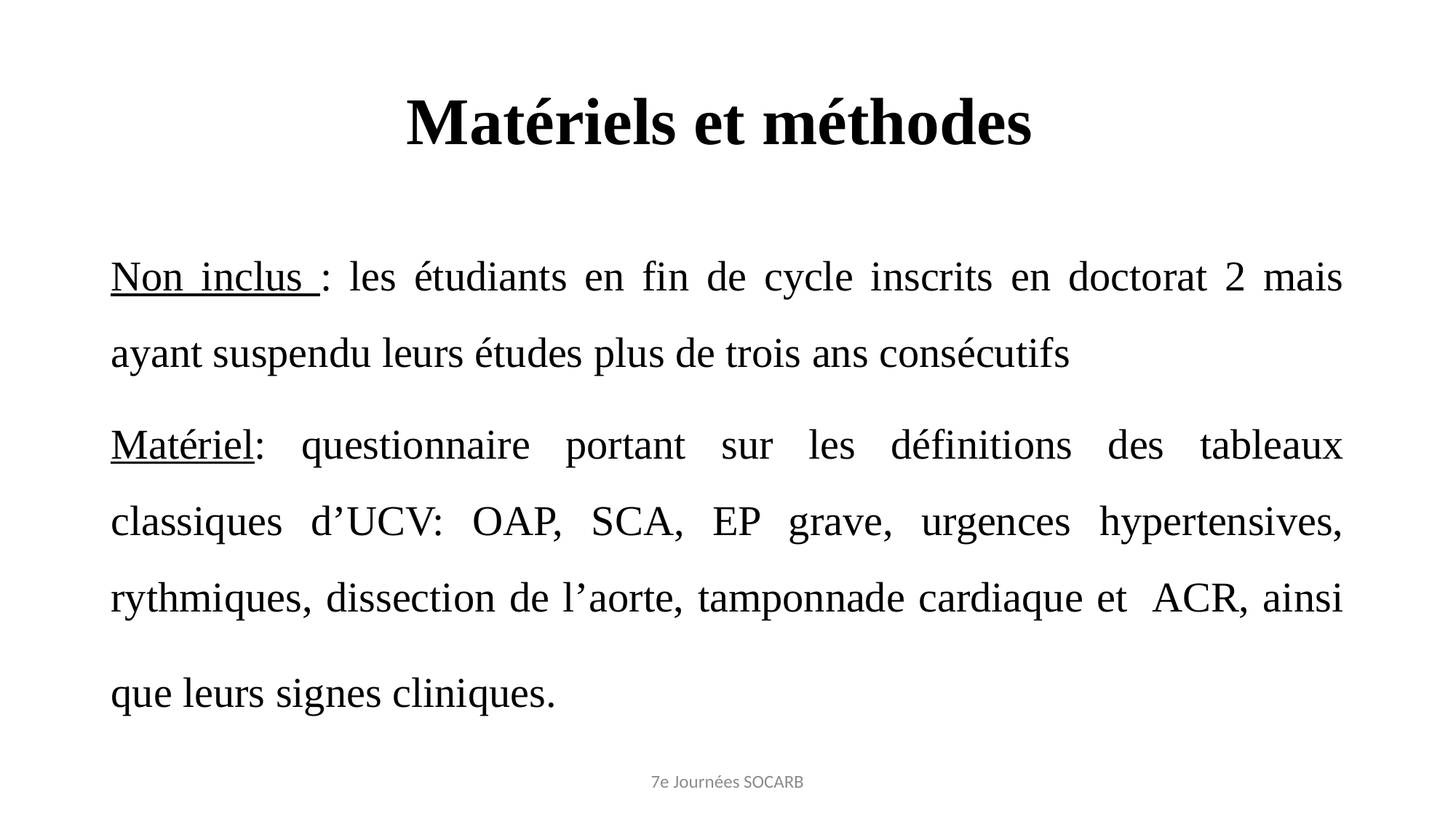

# Matériels et méthodes
Non inclus : les étudiants en fin de cycle inscrits en doctorat 2 mais ayant suspendu leurs études plus de trois ans consécutifs
Matériel: questionnaire portant sur les définitions des tableaux classiques d’UCV: OAP, SCA, EP grave, urgences hypertensives, rythmiques, dissection de l’aorte, tamponnade cardiaque et  ACR, ainsi que leurs signes cliniques.

7e Journées SOCARB
6